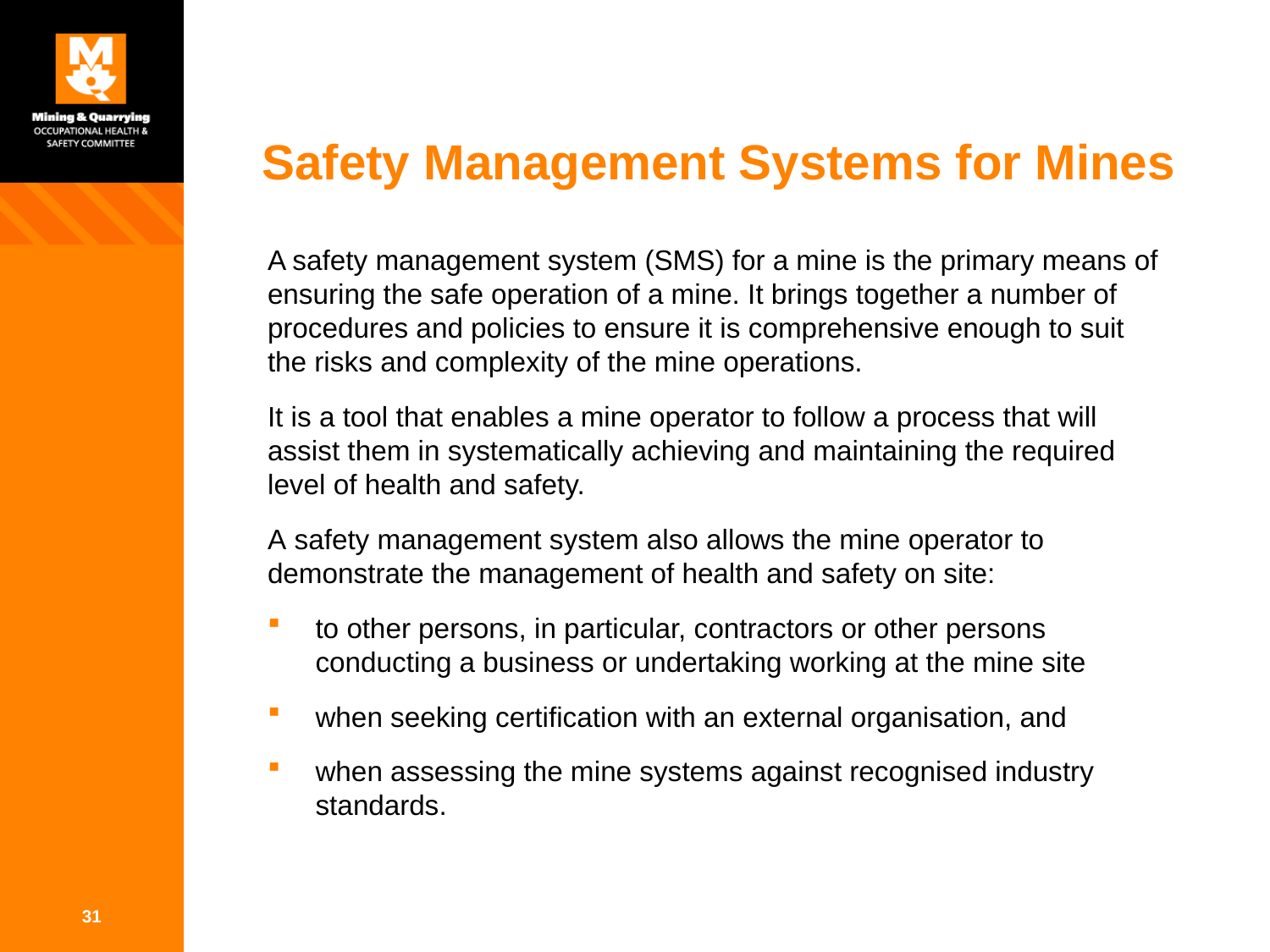

# Safety Management Systems for Mines
A safety management system (SMS) for a mine is the primary means of ensuring the safe operation of a mine. It brings together a number of procedures and policies to ensure it is comprehensive enough to suit the risks and complexity of the mine operations.
It is a tool that enables a mine operator to follow a process that will assist them in systematically achieving and maintaining the required level of health and safety.
A safety management system also allows the mine operator to demonstrate the management of health and safety on site:
to other persons, in particular, contractors or other persons conducting a business or undertaking working at the mine site
when seeking certification with an external organisation, and
when assessing the mine systems against recognised industry standards.
31